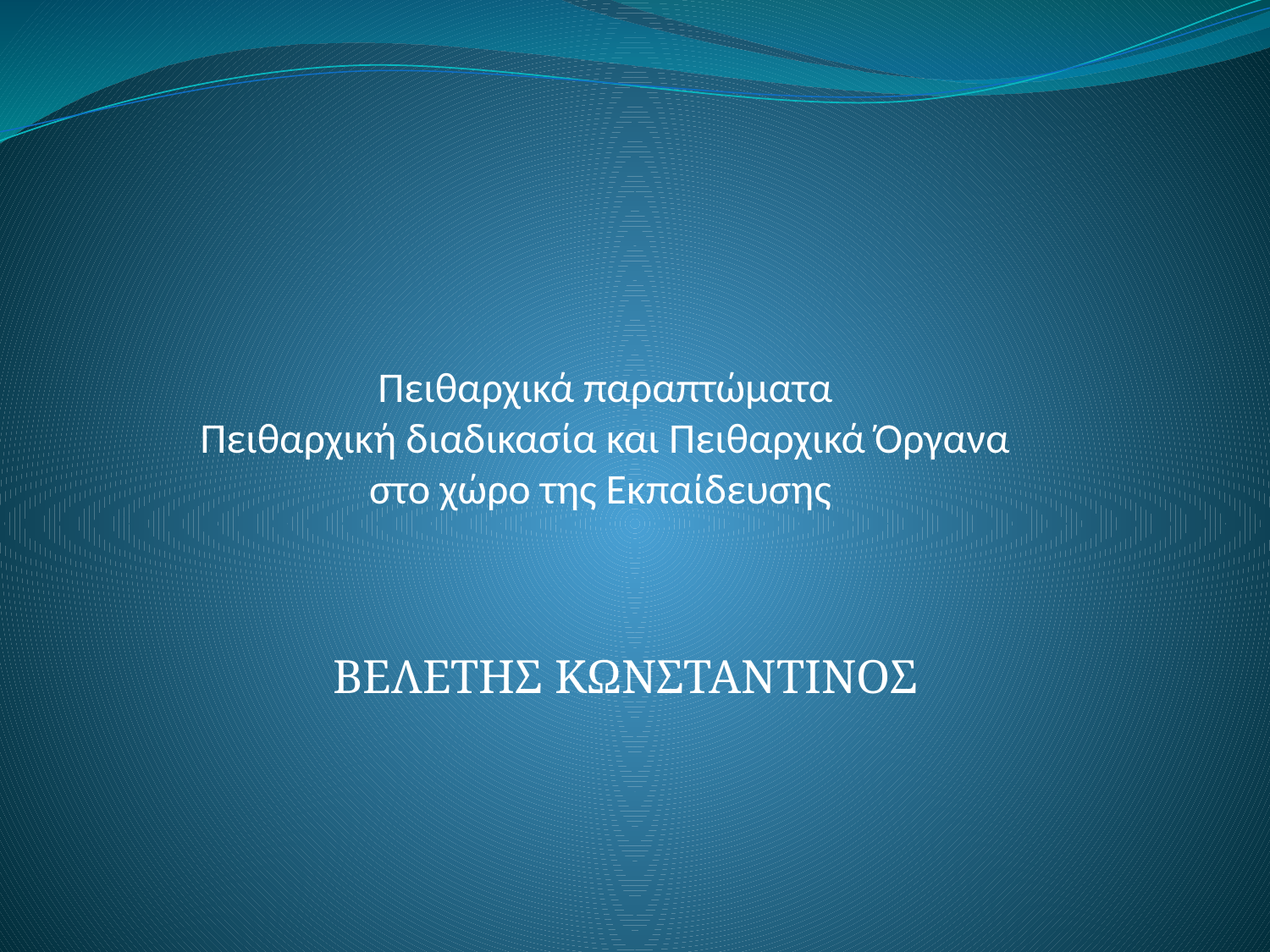

#
Πειθαρχικά παραπτώματα
Πειθαρχική διαδικασία και Πειθαρχικά Όργανα στο χώρο της Εκπαίδευσης

ΒΕΛΕΤΗΣ ΚΩΝΣΤΑΝΤΙΝΟΣ